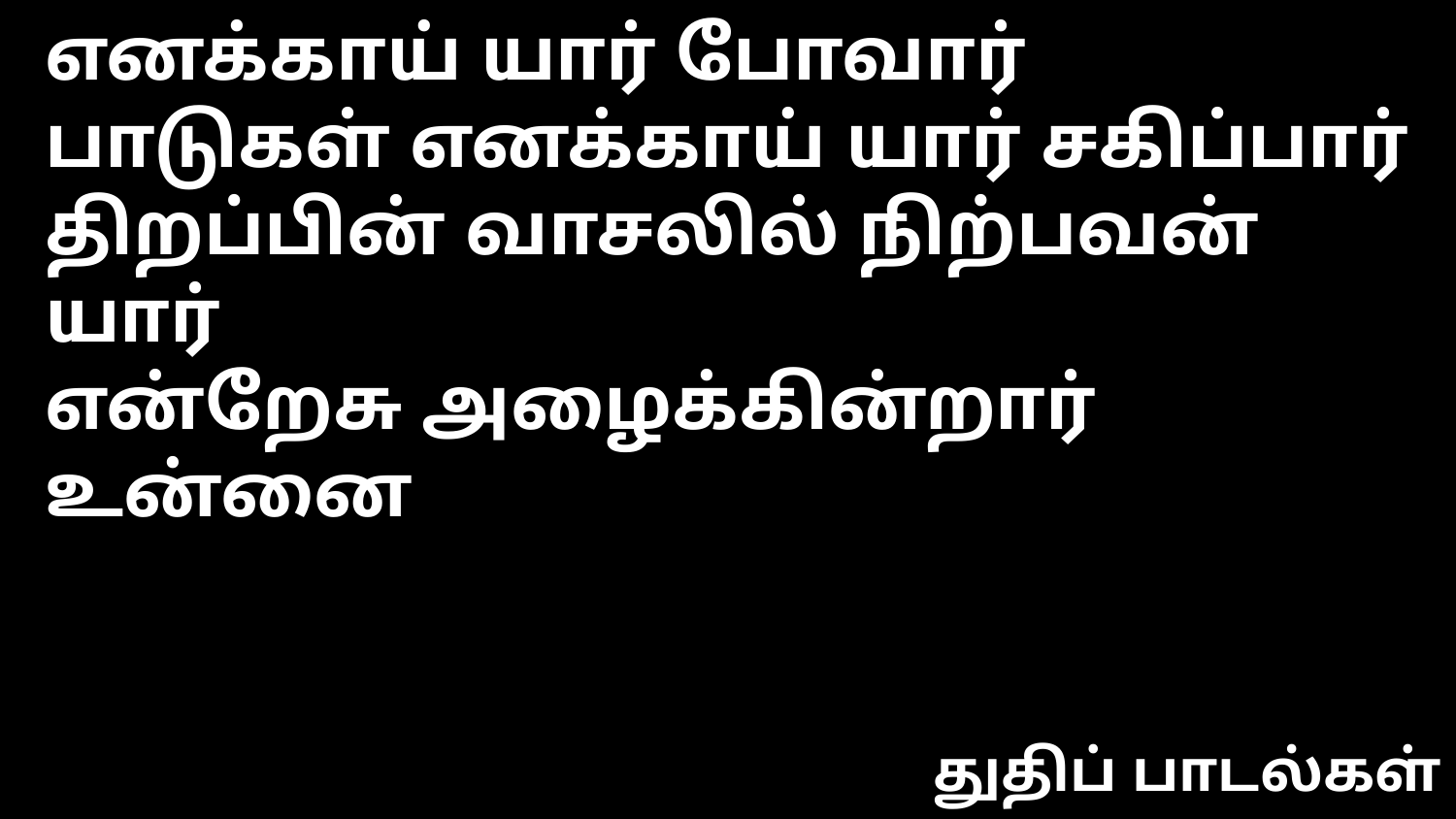

எனக்காய் யார் போவார்
பாடுகள் எனக்காய் யார் சகிப்பார்
திறப்பின் வாசலில் நிற்பவன் யார்
என்றேசு அழைக்கின்றார் உன்னை

துதிப் பாடல்கள்